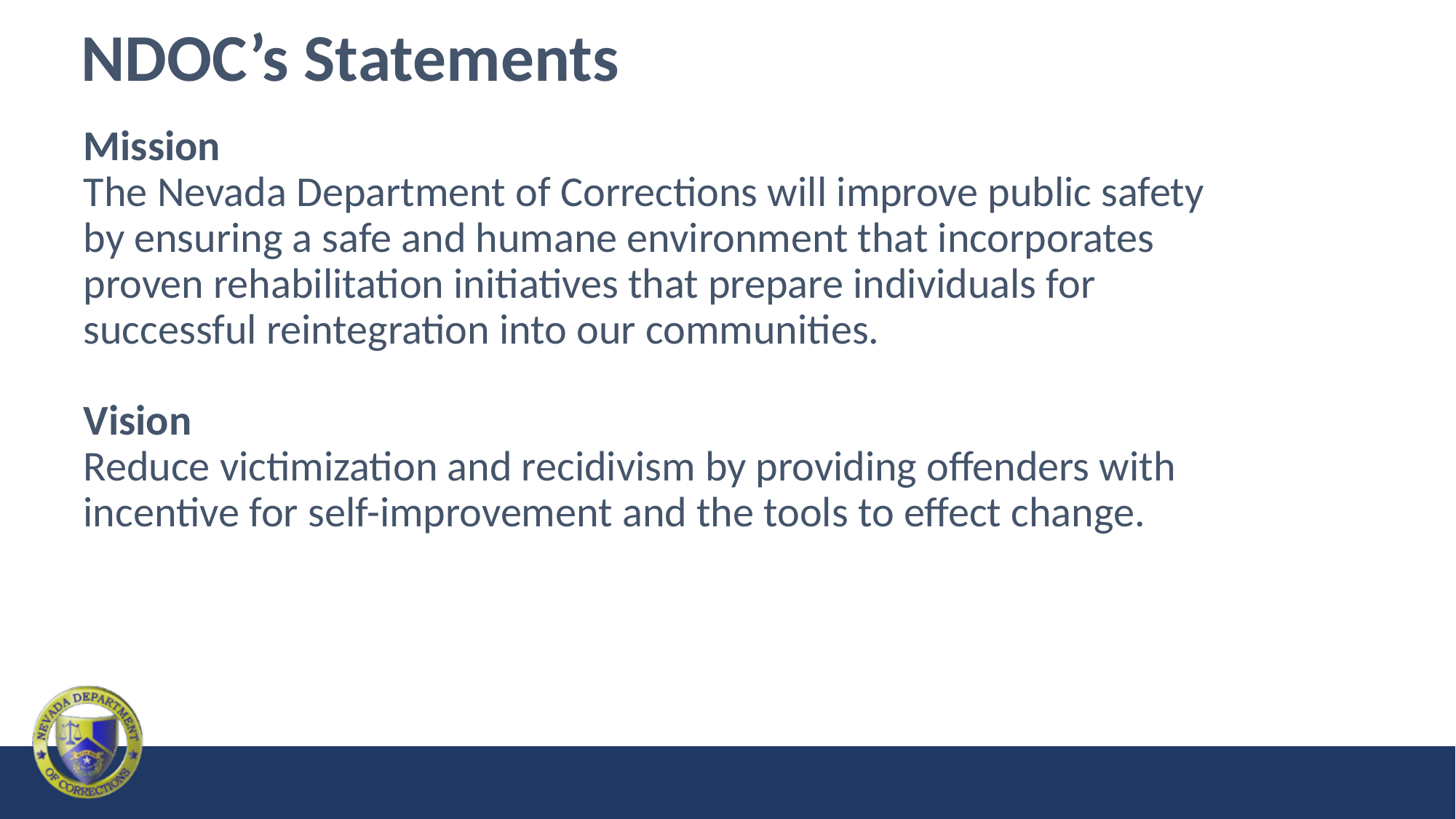

# NDOC’s Statements
Mission
The Nevada Department of Corrections will improve public safety by ensuring a safe and humane environment that incorporates proven rehabilitation initiatives that prepare individuals for successful reintegration into our communities.

Vision
Reduce victimization and recidivism by providing offenders with incentive for self-improvement and the tools to effect change.